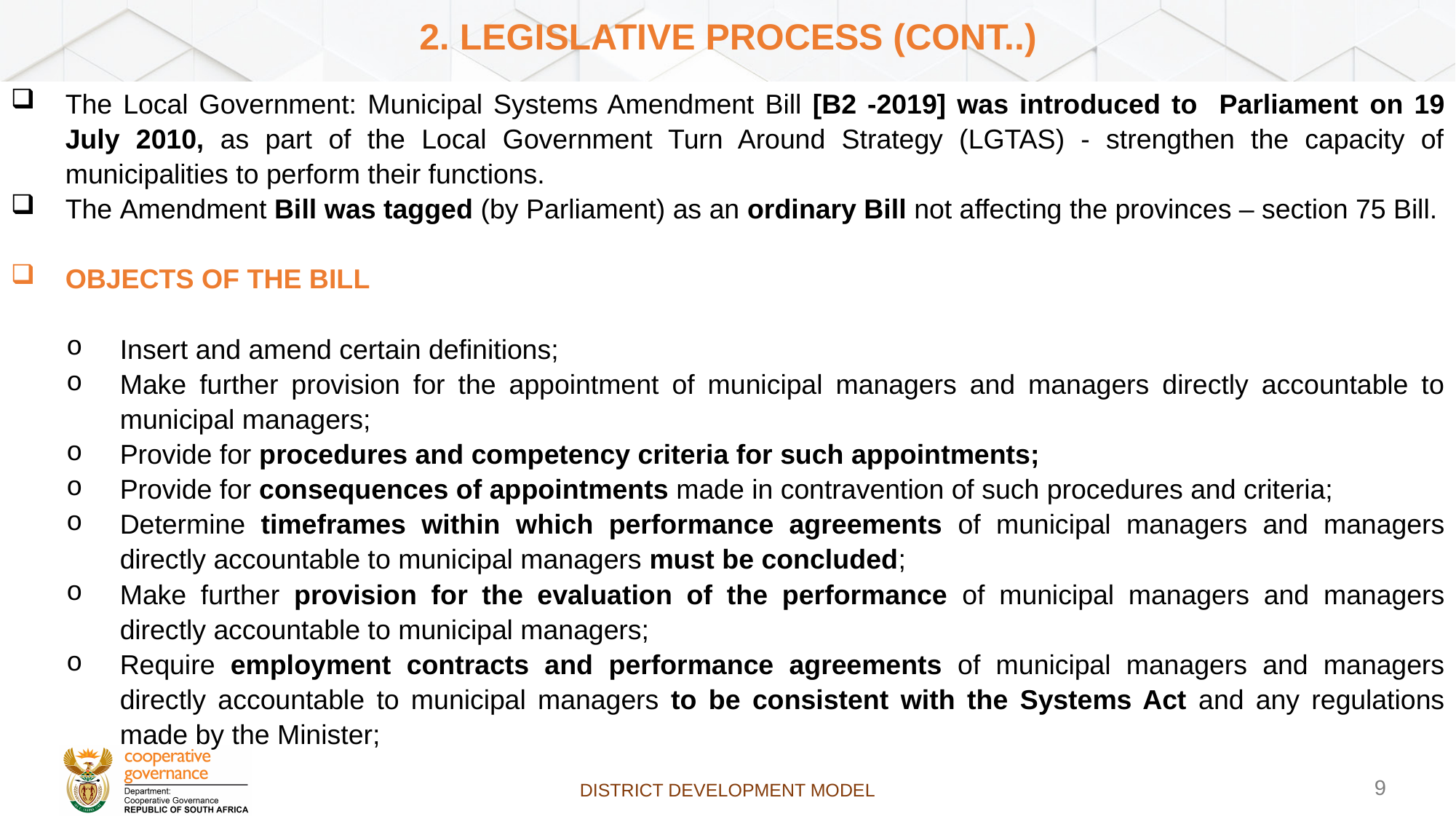

# 2. LEGISLATIVE PROCESS (cont..)
The Local Government: Municipal Systems Amendment Bill [B2 -2019] was introduced to  Parliament on 19 July 2010, as part of the Local Government Turn Around Strategy (LGTAS) - strengthen the capacity of municipalities to perform their functions.
The Amendment Bill was tagged (by Parliament) as an ordinary Bill not affecting the provinces – section 75 Bill.

OBJECTS OF THE BILL

Insert and amend certain definitions;
Make further provision for the appointment of municipal managers and managers directly accountable to municipal managers;
Provide for procedures and competency criteria for such appointments;
Provide for consequences of appointments made in contravention of such procedures and criteria;
Determine timeframes within which performance agreements of municipal managers and managers directly accountable to municipal managers must be concluded;
Make further provision for the evaluation of the performance of municipal managers and managers directly accountable to municipal managers;
Require employment contracts and performance agreements of municipal managers and managers directly accountable to municipal managers to be consistent with the Systems Act and any regulations made by the Minister;